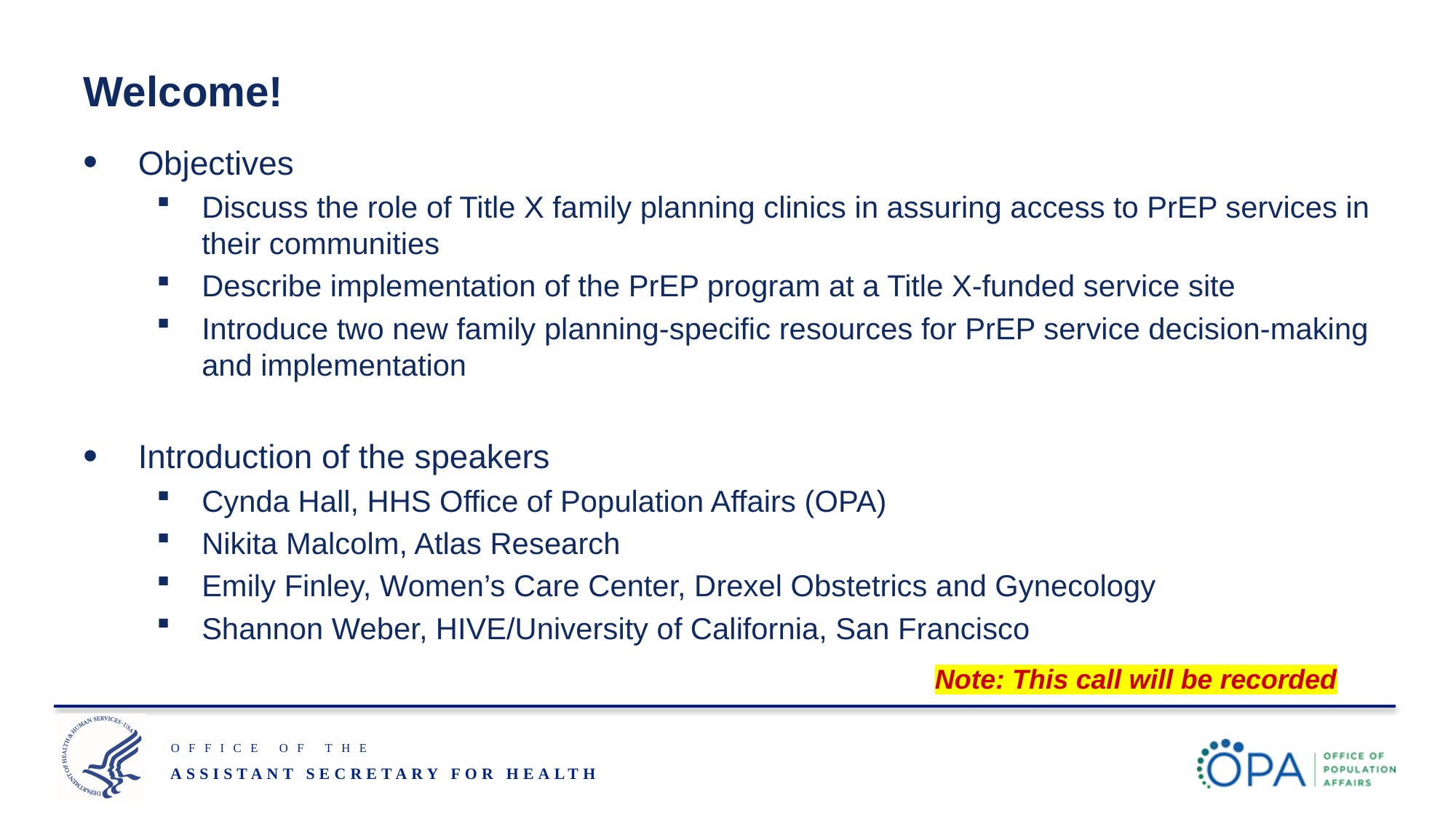

# Welcome!
Objectives
Discuss the role of Title X family planning clinics in assuring access to PrEP services in their communities
Describe implementation of the PrEP program at a Title X-funded service site
Introduce two new family planning-specific resources for PrEP service decision-making and implementation

Introduction of the speakers
Cynda Hall, HHS Office of Population Affairs (OPA)
Nikita Malcolm, Atlas Research
Emily Finley, Women’s Care Center, Drexel Obstetrics and Gynecology
Shannon Weber, HIVE/University of California, San Francisco

Note: This call will be recorded